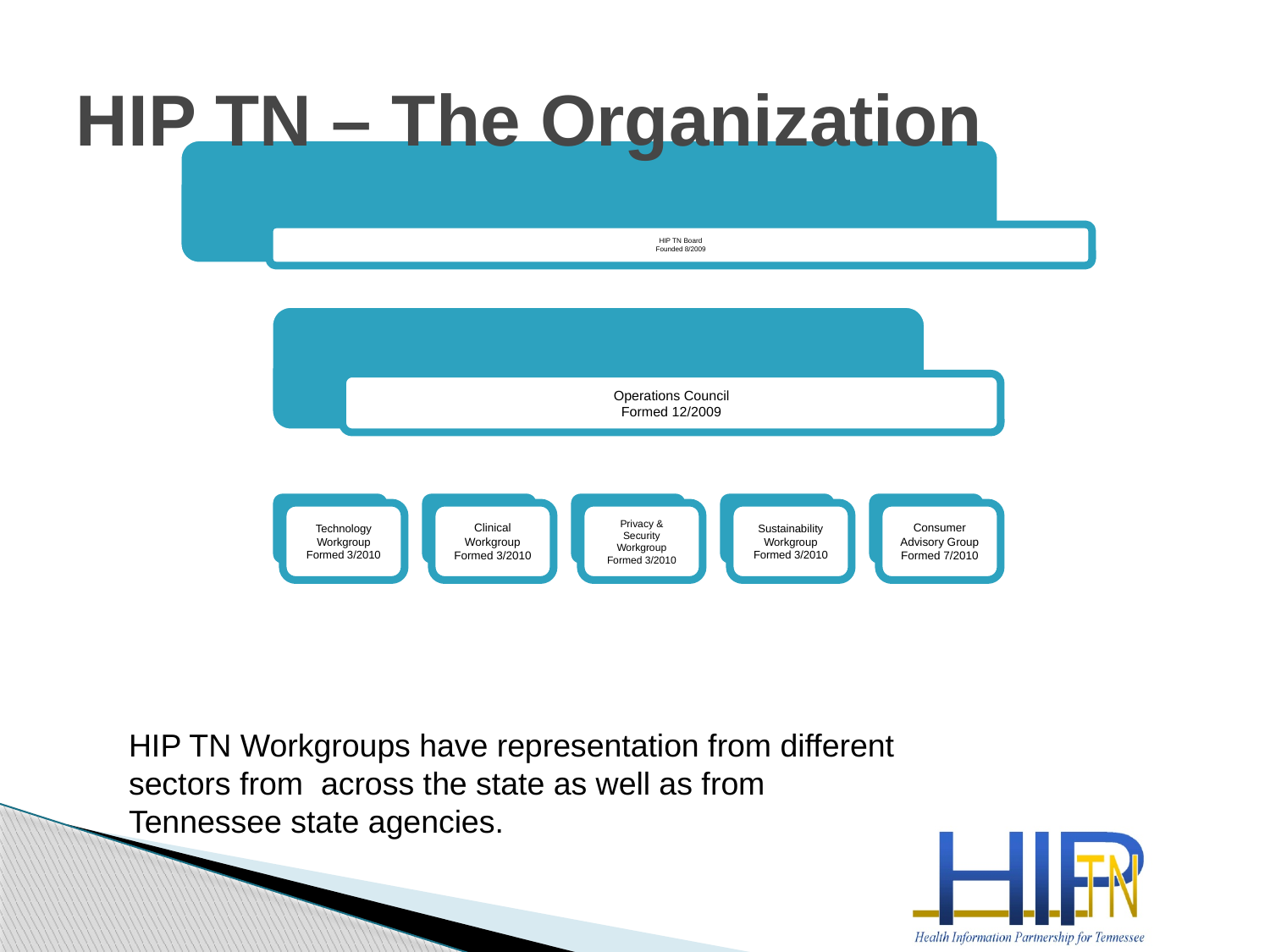

# HIP TN – The Organization
HIP TN Board
Founded 8/2009
Operations Council
Formed 12/2009
Technology Workgroup
Formed 3/2010
Clinical Workgroup
Formed 3/2010
Privacy & Security Workgroup
Formed 3/2010
Sustainability Workgroup
Formed 3/2010
Consumer Advisory Group
Formed 7/2010
HIP TN Workgroups have representation from different sectors from  across the state as well as from Tennessee state agencies.